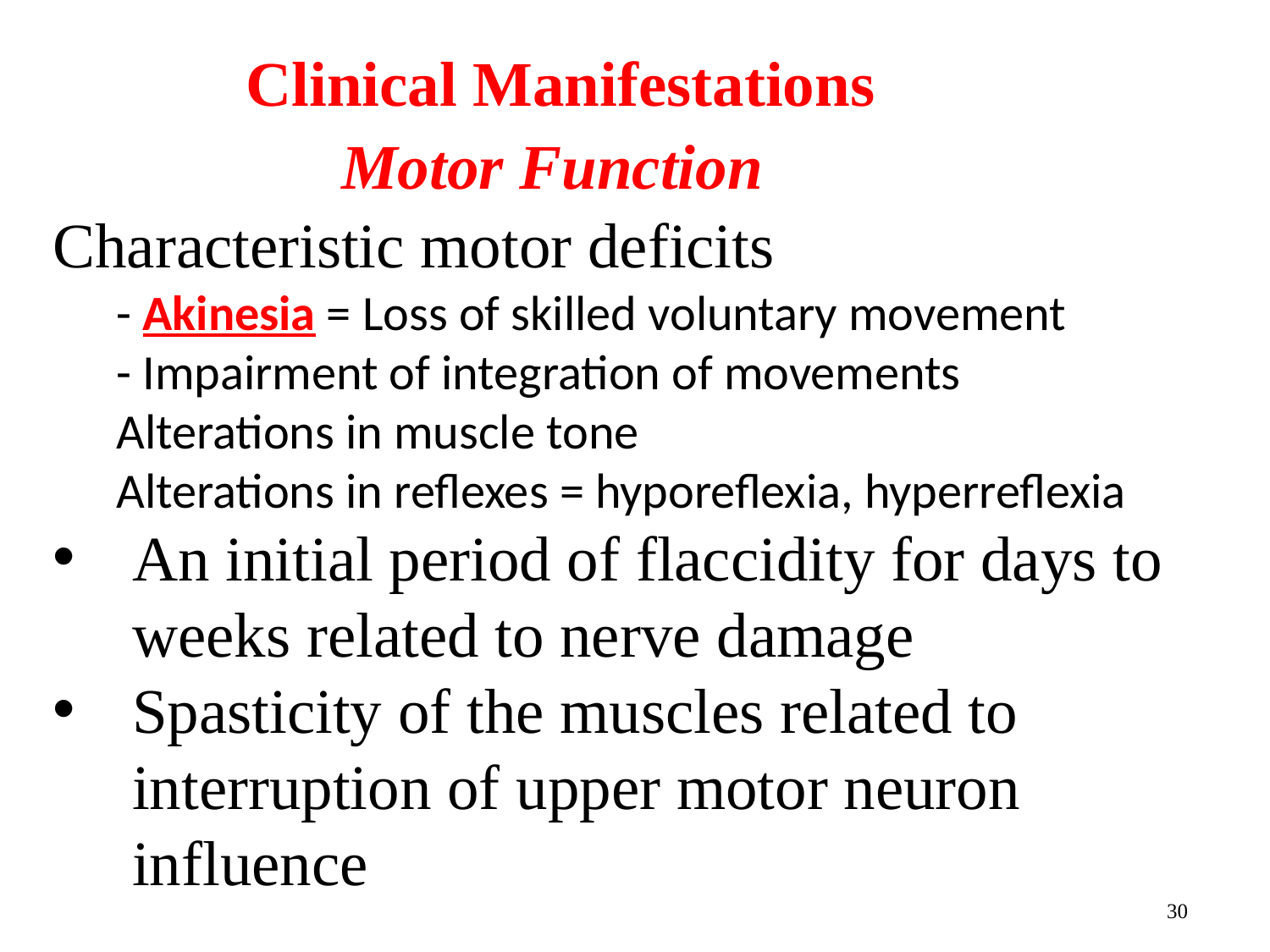

30
# Clinical Manifestations Motor Function
Characteristic motor deficits
- Akinesia = Loss of skilled voluntary movement
- Impairment of integration of movements
Alterations in muscle tone
Alterations in reflexes = hyporeflexia, hyperreflexia
An initial period of flaccidity for days to weeks related to nerve damage
Spasticity of the muscles related to interruption of upper motor neuron influence